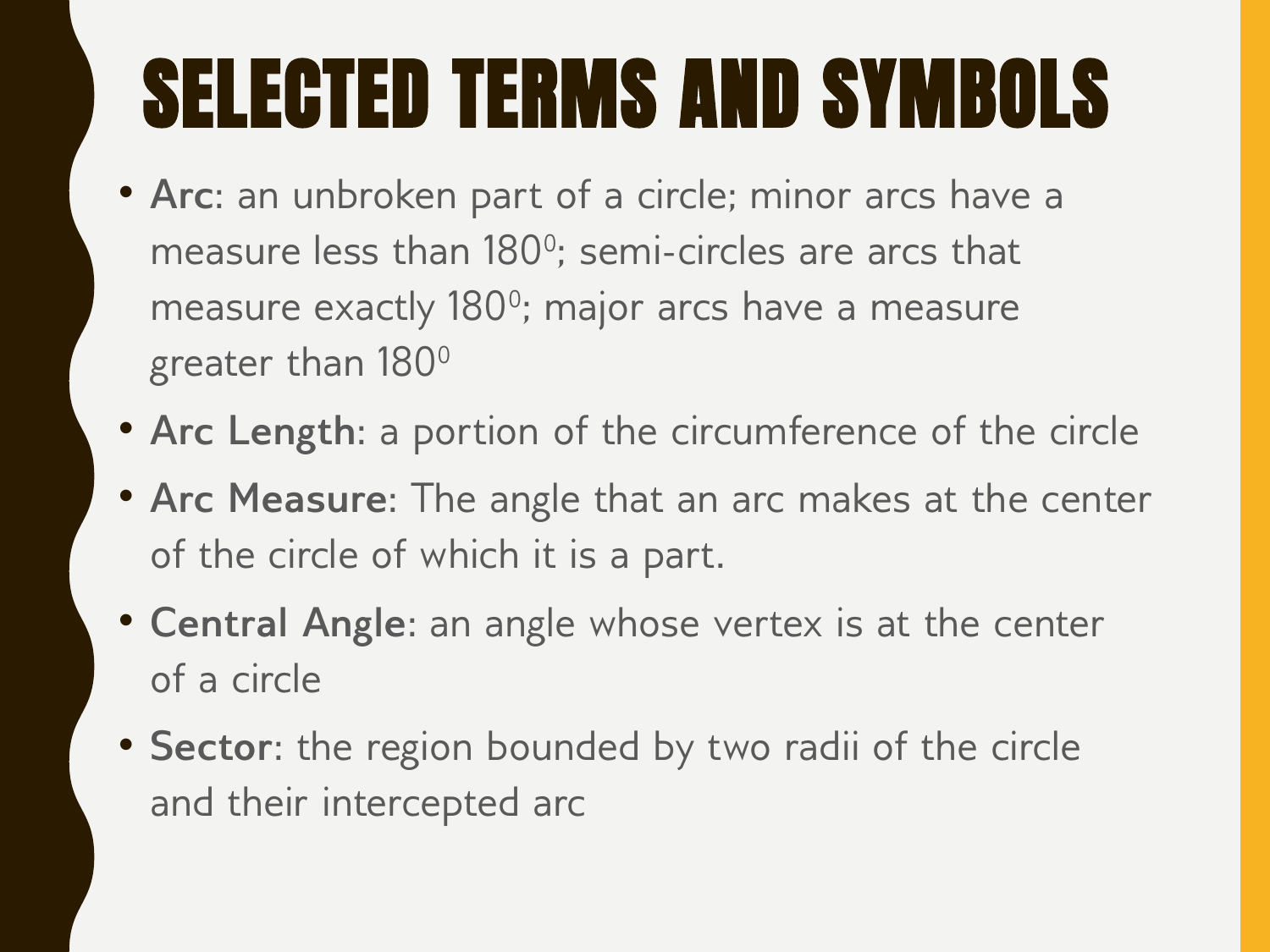

# SELECTED TERMS AND SYMBOLS
Arc: an unbroken part of a circle; minor arcs have a measure less than 1800; semi-circles are arcs that measure exactly 1800; major arcs have a measure greater than 1800
Arc Length: a portion of the circumference of the circle
Arc Measure: The angle that an arc makes at the center of the circle of which it is a part.
Central Angle: an angle whose vertex is at the center of a circle
Sector: the region bounded by two radii of the circle and their intercepted arc